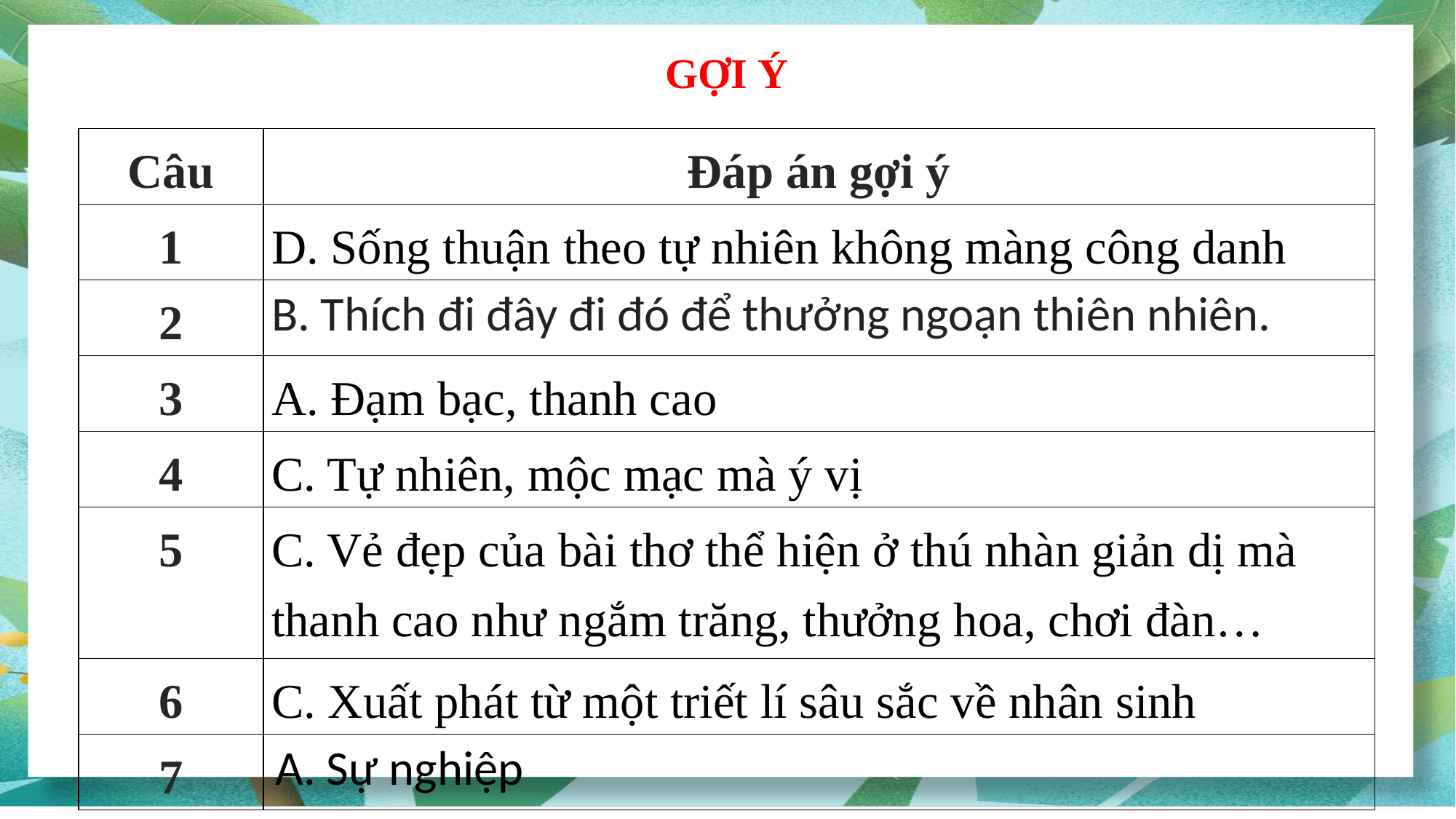

GỢI Ý
https://www.ypppt.com/
| Câu | Đáp án gợi ý |
| --- | --- |
| 1 | D. Sống thuận theo tự nhiên không màng công danh |
| 2 | B. Thích đi đây đi đó để thưởng ngoạn thiên nhiên. |
| 3 | A. Đạm bạc, thanh cao |
| 4 | C. Tự nhiên, mộc mạc mà ý vị |
| 5 | C. Vẻ đẹp của bài thơ thể hiện ở thú nhàn giản dị mà thanh cao như ngắm trăng, thưởng hoa, chơi đàn… |
| 6 | C. Xuất phát từ một triết lí sâu sắc về nhân sinh |
| 7 | A. Sự nghiệp |